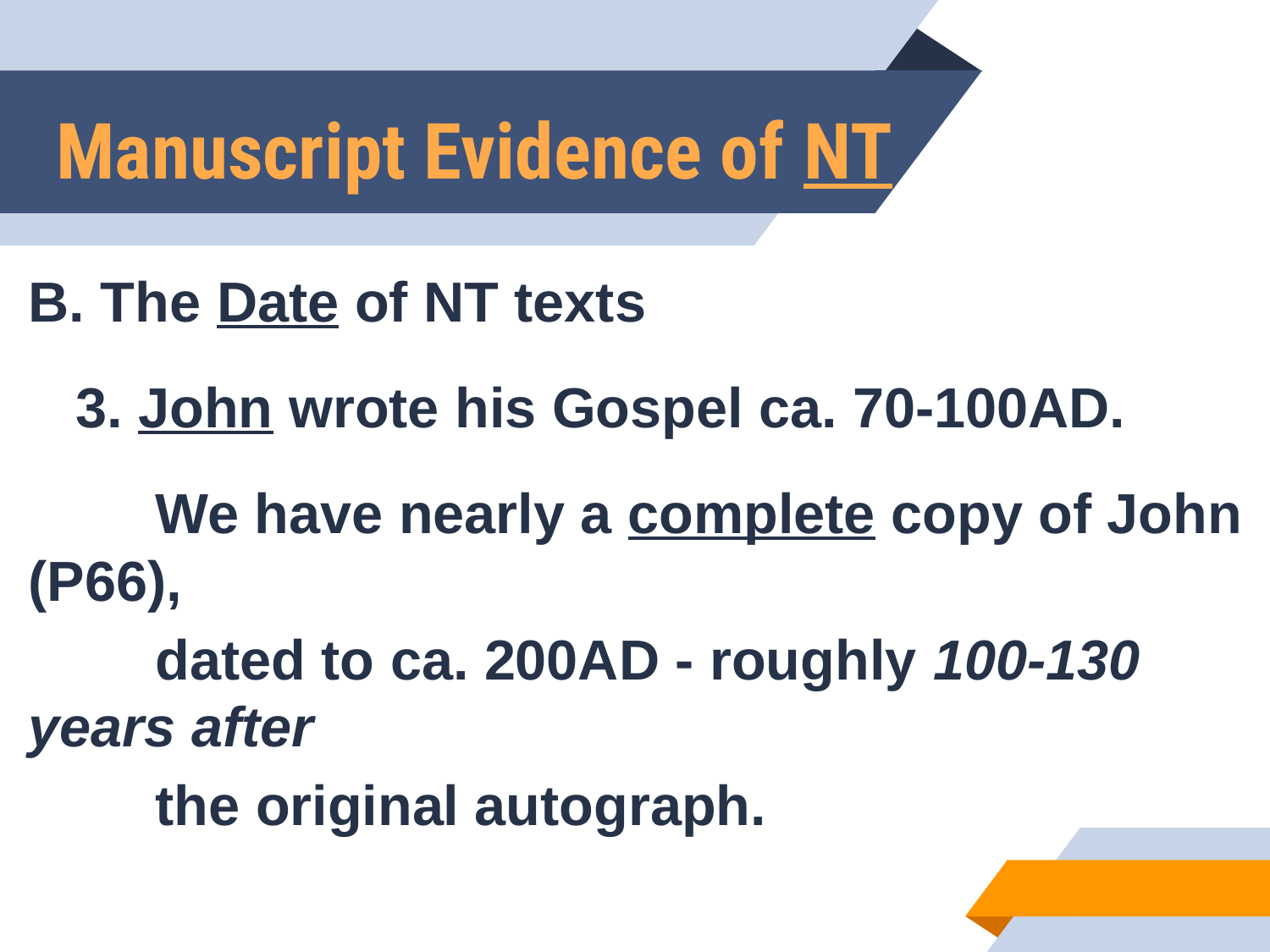

# Manuscript Evidence of NT
B. The Date of NT texts

   3. John wrote his Gospel ca. 70-100AD.

	We have nearly a complete copy of John (P66),
	dated to ca. 200AD - roughly 100-130 years after
	the original autograph.

41